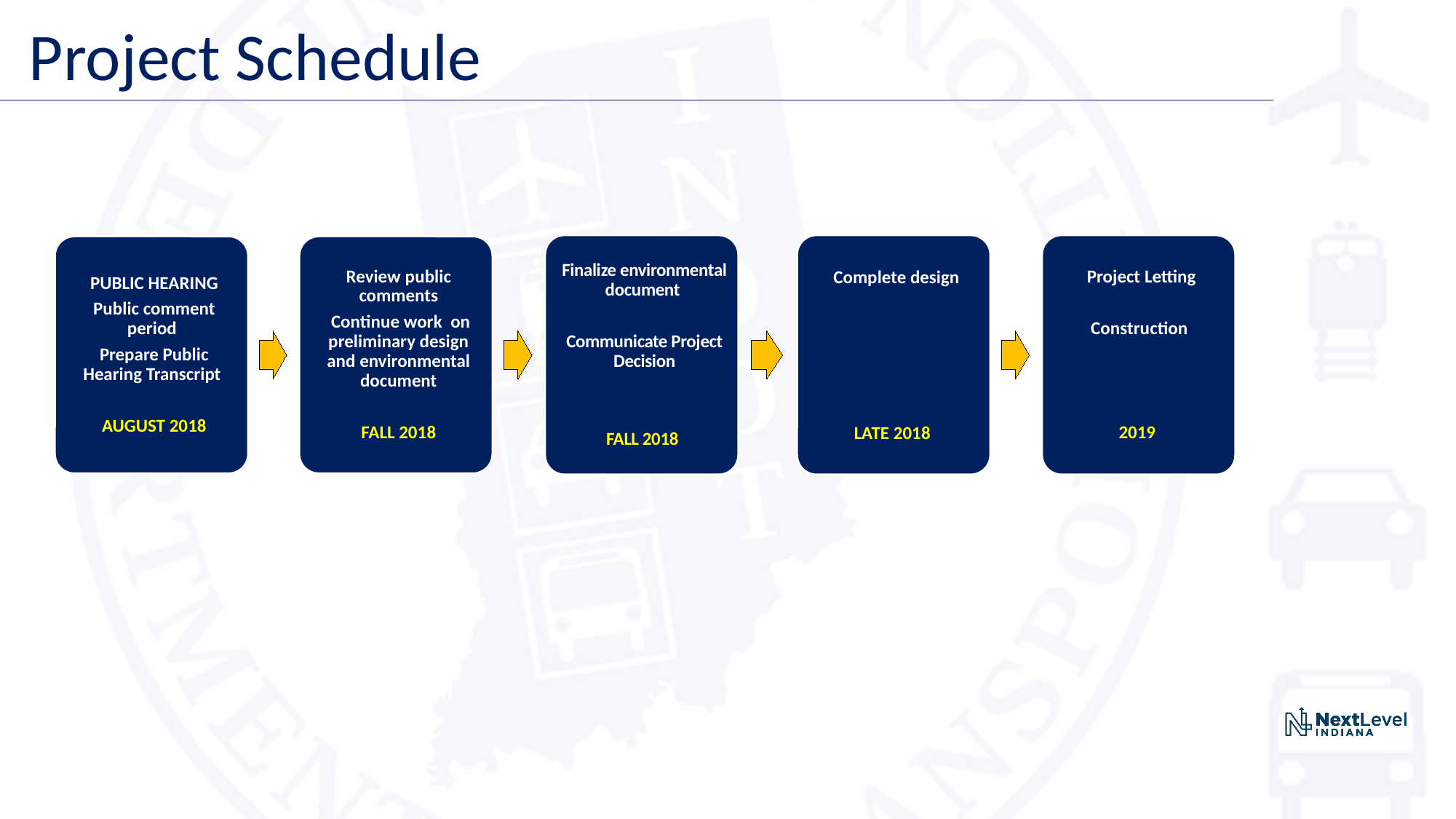

# Project Schedule
PUBLIC HEARING
Public comment period
Prepare Public Hearing Transcript

AUGUST 2018

Review public comments
 Continue work  on preliminary design and environmental document

FALL 2018

Finalize environmental document

Communicate Project Decision

FALL 2018

Complete design

LATE 2018

Project Letting

Construction

2019